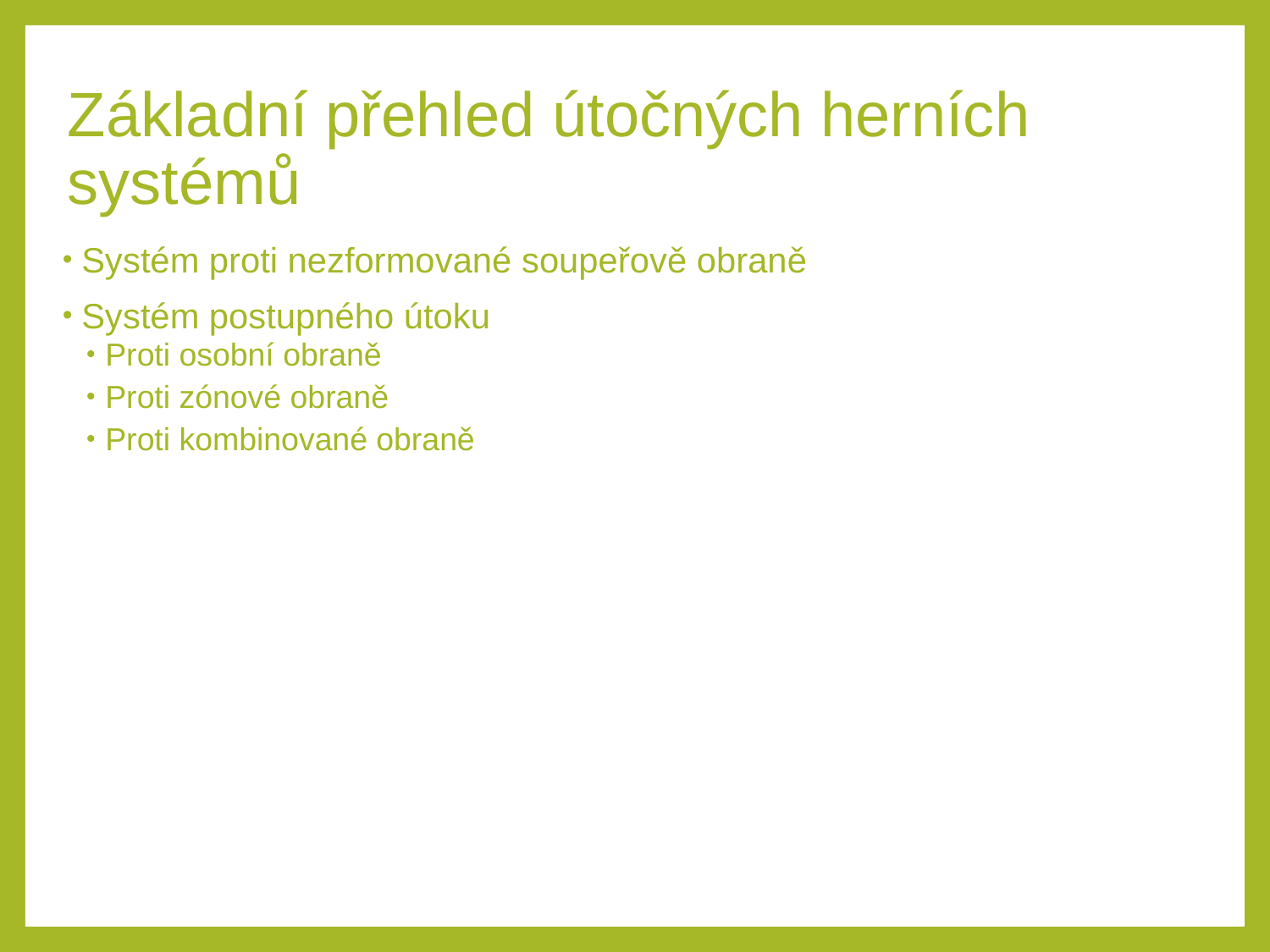

# Základní přehled útočných herních systémů
Systém proti nezformované soupeřově obraně
Systém postupného útoku
Proti osobní obraně
Proti zónové obraně
Proti kombinované obraně